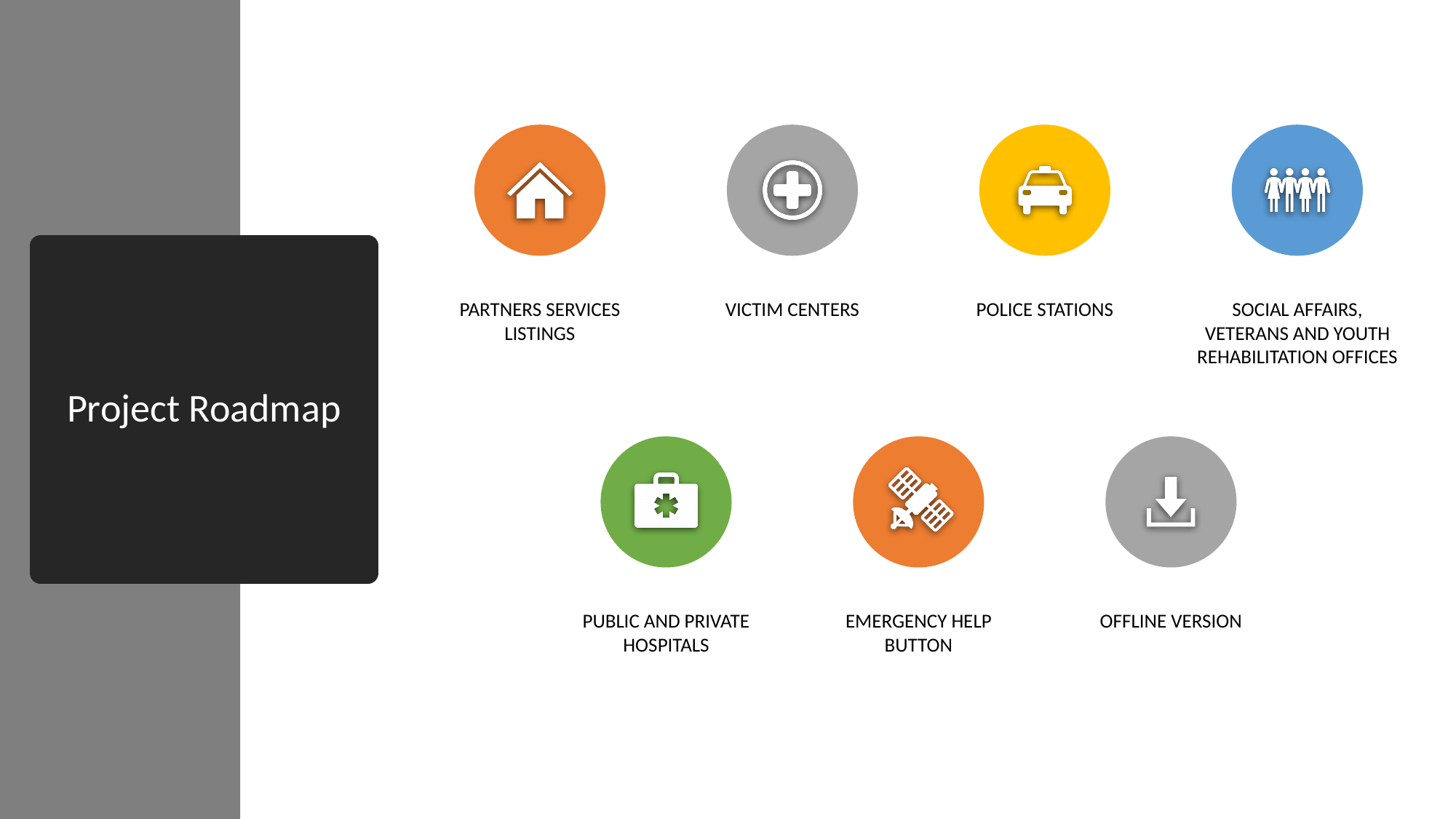

Partners services listings
Victim centers
Police stations
Social Affairs, Veterans and Youth Rehabilitation offices
Public and Private Hospitals
Emergency help Button
OFFLINE VERSION
# Project Roadmap